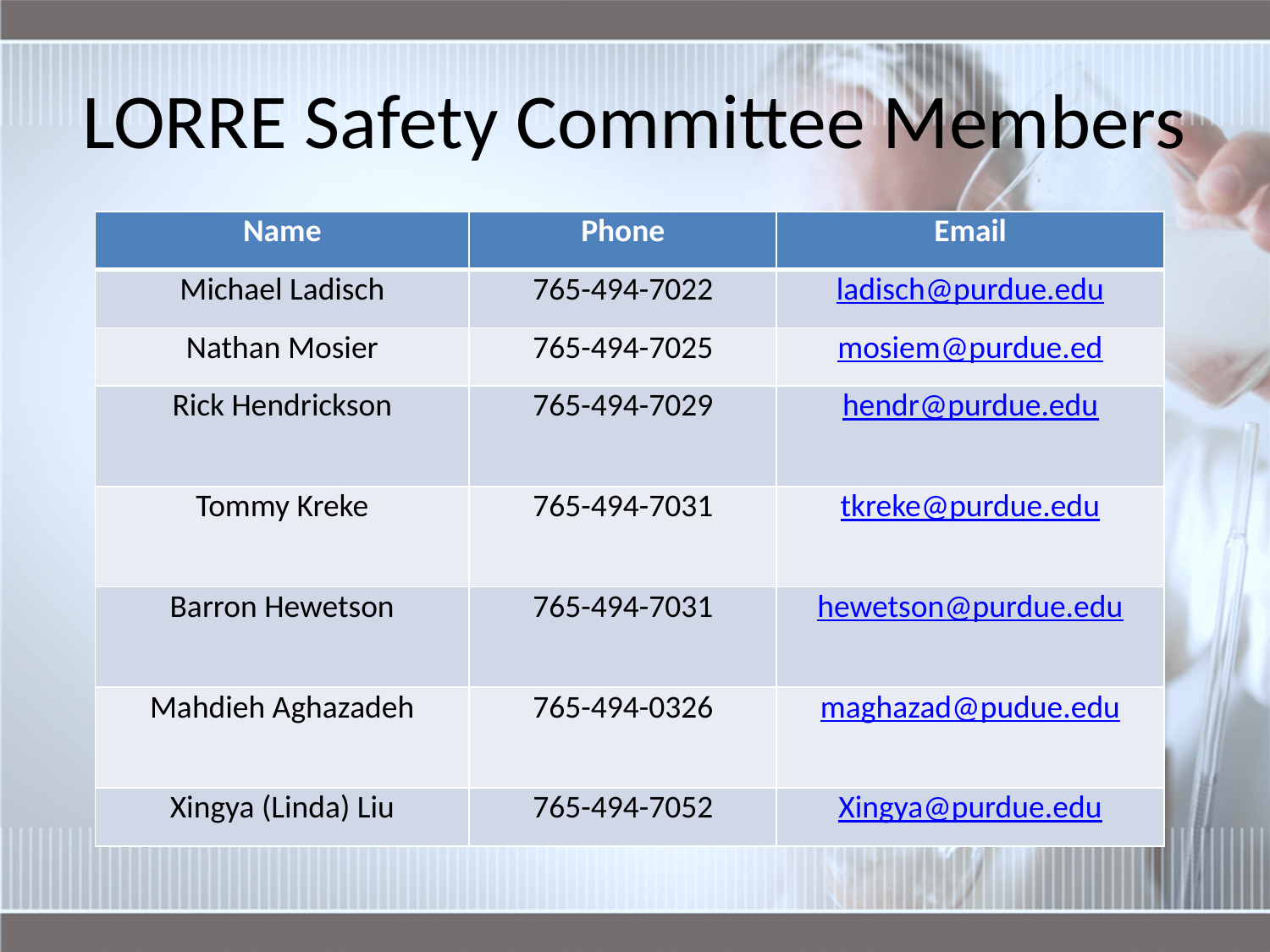

# LORRE Safety Committee Members
| Name | Phone | Email |
| --- | --- | --- |
| Michael Ladisch | 765-494-7022 | ladisch@purdue.edu |
| Nathan Mosier | 765-494-7025 | mosiem@purdue.ed |
| Rick Hendrickson | 765-494-7029 | hendr@purdue.edu |
| Tommy Kreke | 765-494-7031 | tkreke@purdue.edu |
| Barron Hewetson | 765-494-7031 | hewetson@purdue.edu |
| Mahdieh Aghazadeh | 765-494-0326 | maghazad@pudue.edu |
| Xingya (Linda) Liu | 765-494-7052 | Xingya@purdue.edu |